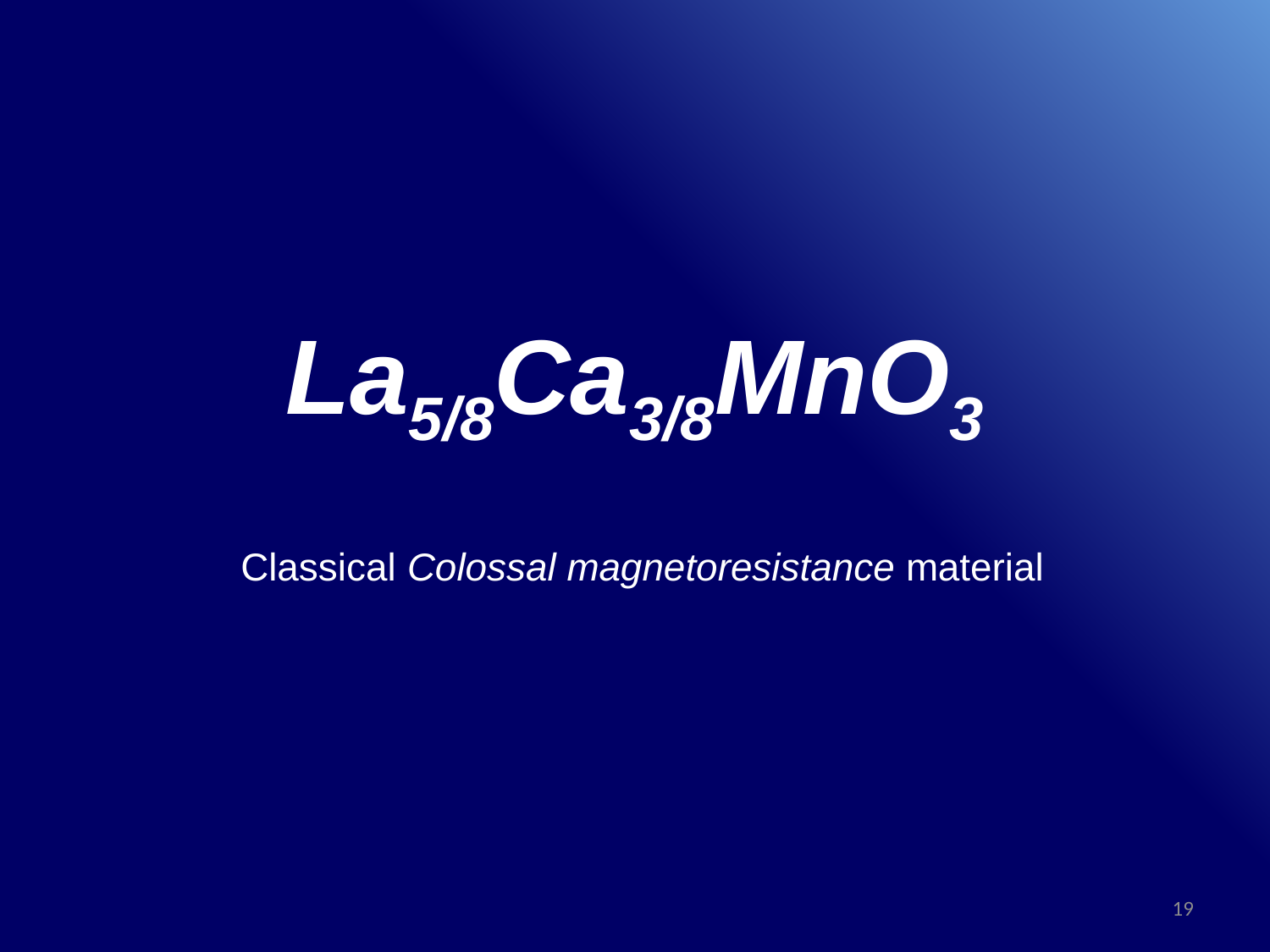

# La5/8Ca3/8MnO3
Classical Colossal magnetoresistance material
19